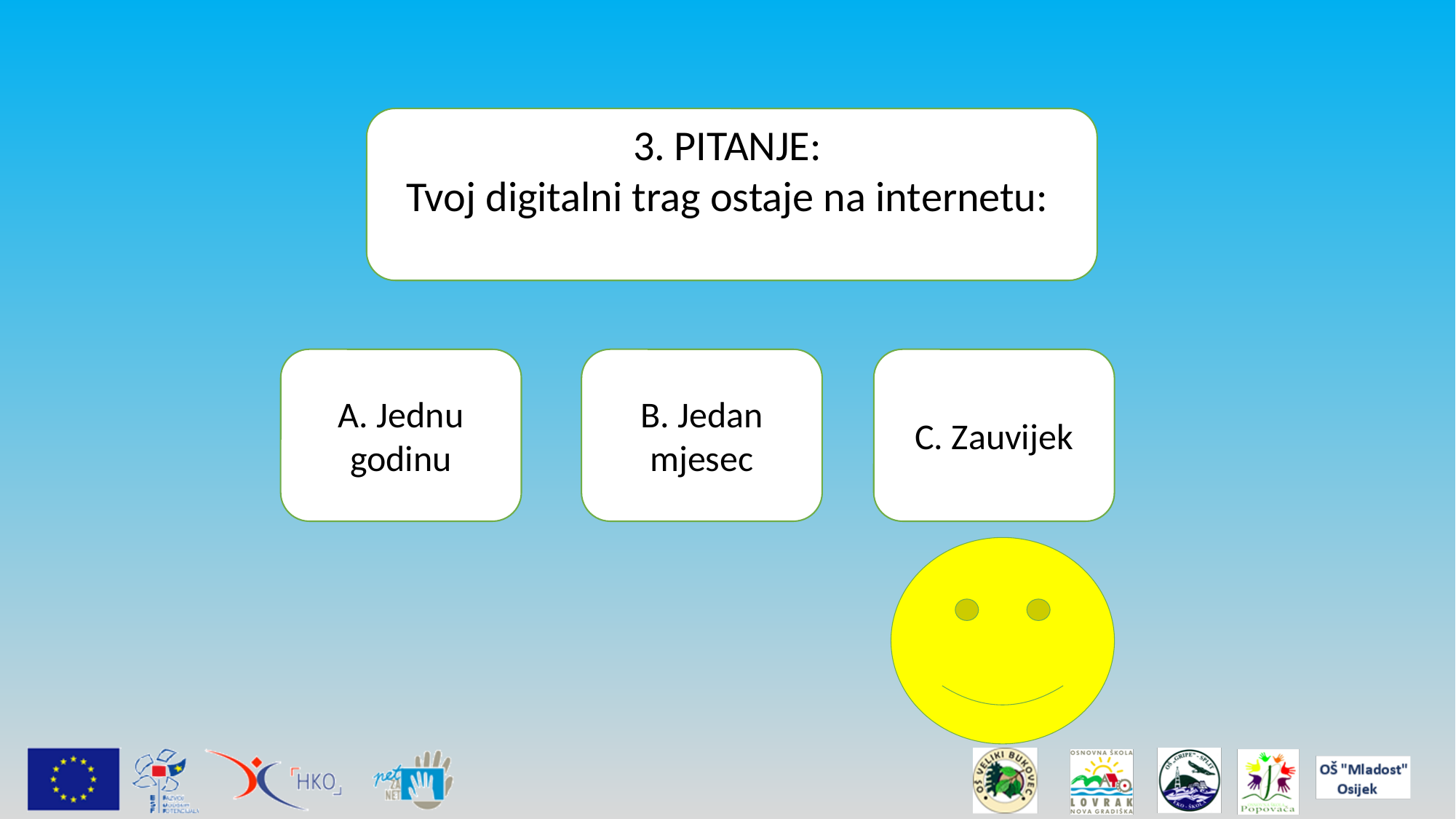

PITANJE:
Tvoj digitalni trag ostaje na internetu:

A. Jednu godinu
B. Jedan mjesec
C. Zauvijek